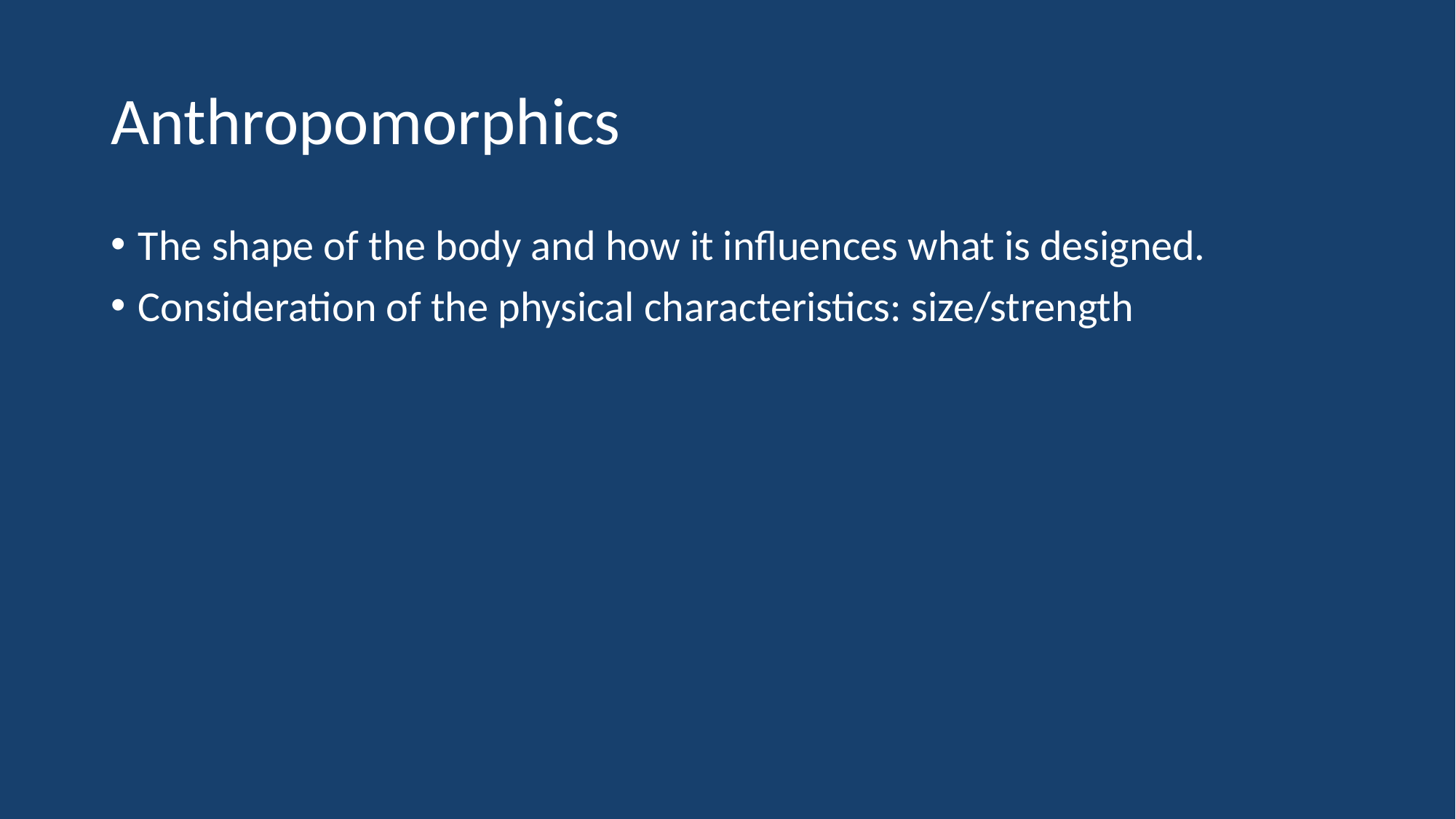

# Anthropomorphics
The shape of the body and how it influences what is designed.
Consideration of the physical characteristics: size/strength